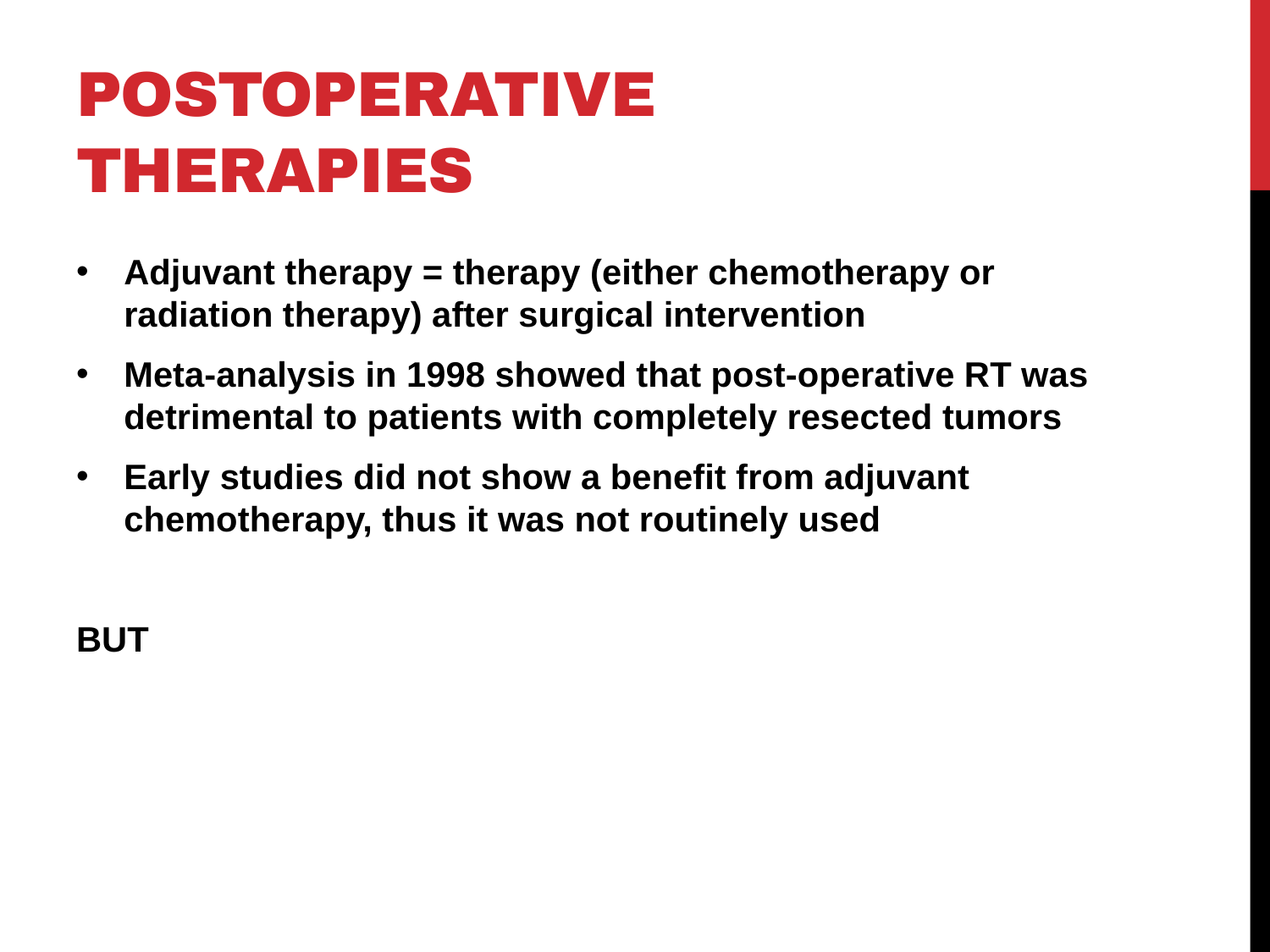

# Postoperative Therapies
Adjuvant therapy = therapy (either chemotherapy or radiation therapy) after surgical intervention
Meta-analysis in 1998 showed that post-operative RT was detrimental to patients with completely resected tumors
Early studies did not show a benefit from adjuvant chemotherapy, thus it was not routinely used

BUT